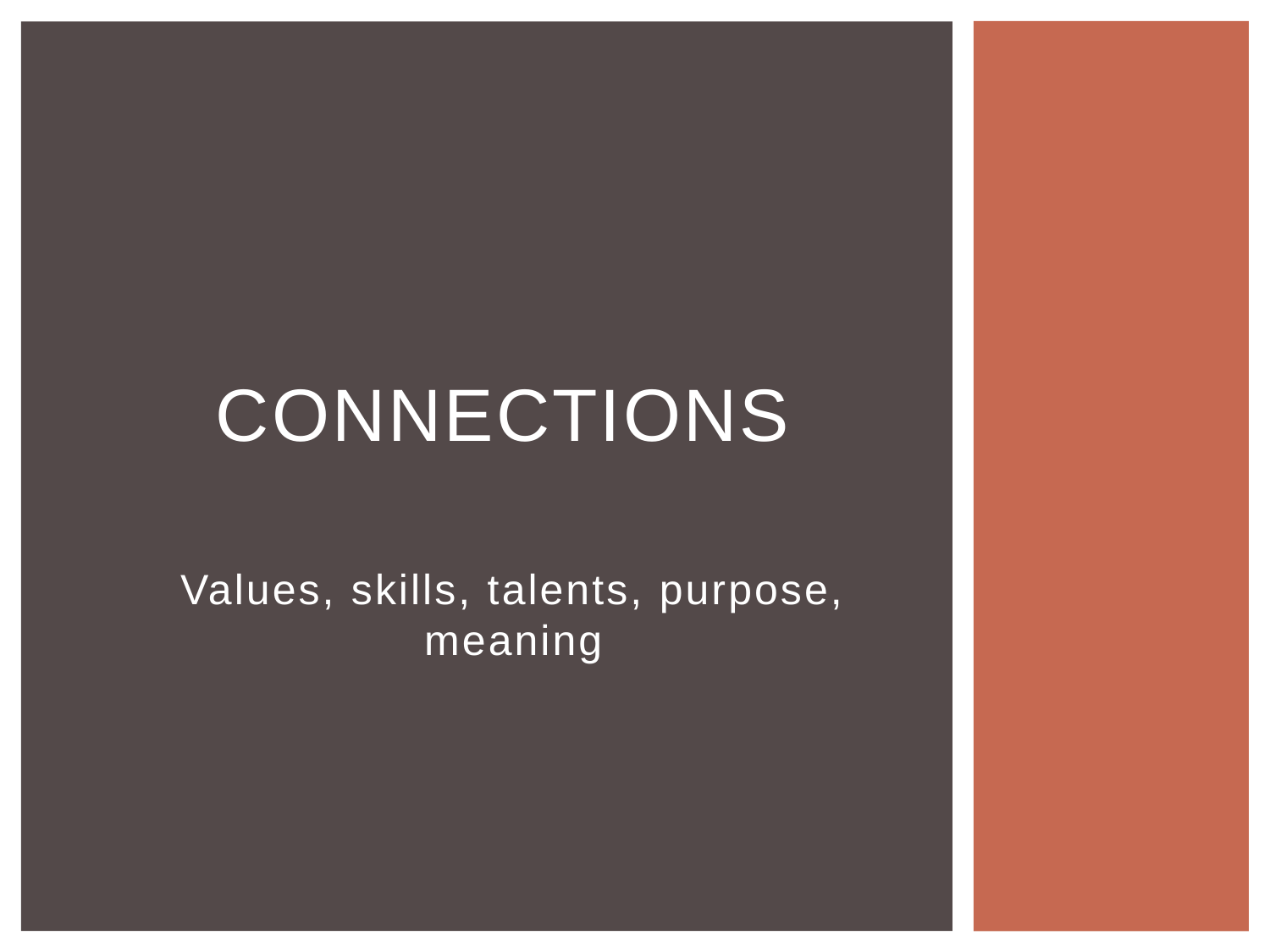

# Connections
Values, skills, talents, purpose, meaning